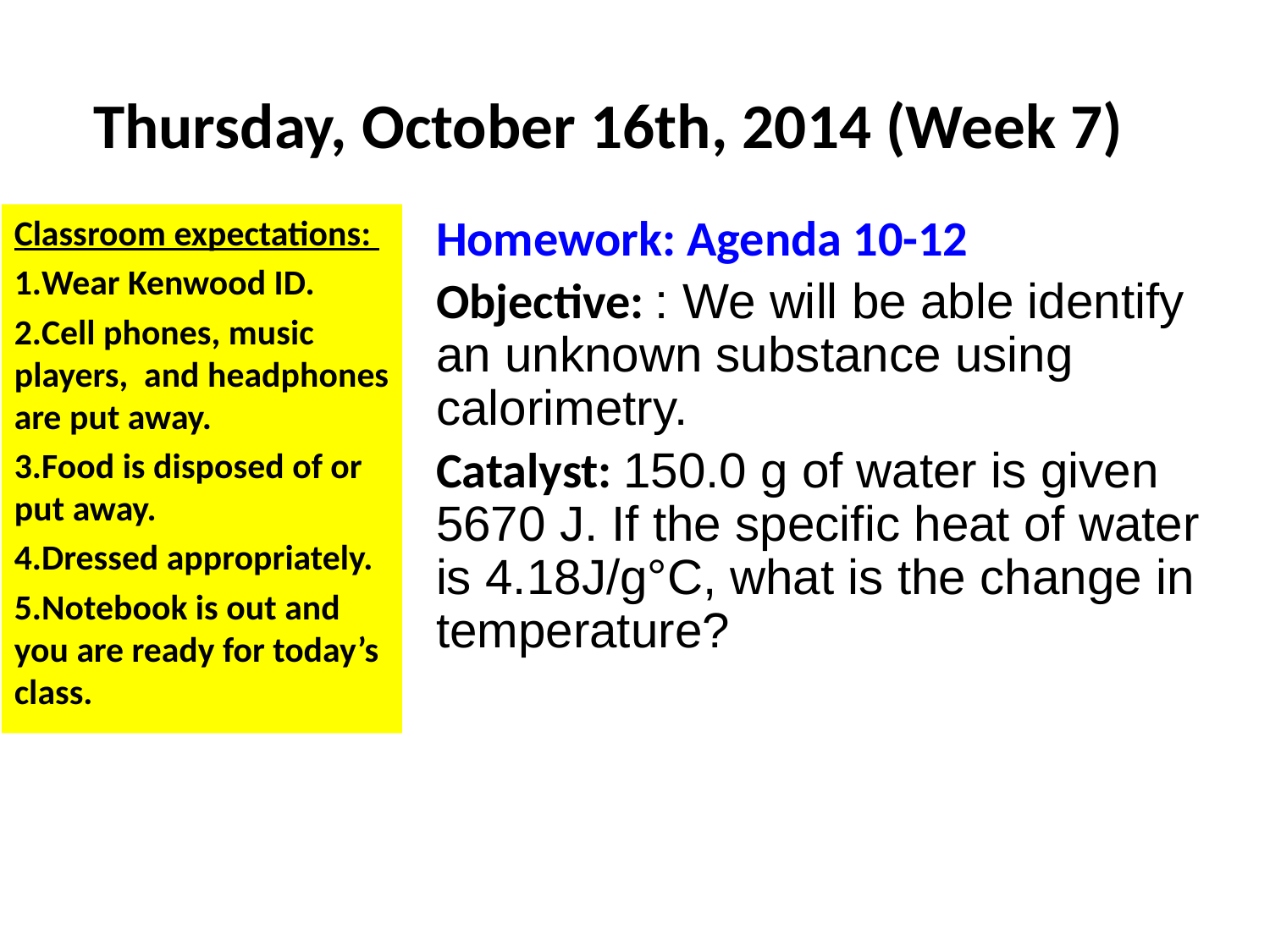

# Thursday, October 16th, 2014 (Week 7)
Classroom expectations:
Wear Kenwood ID.
Cell phones, music players,  and headphones are put away.
Food is disposed of or put away.
Dressed appropriately.
Notebook is out and you are ready for today’s class.

Homework: Agenda 10-12
Objective: : We will be able identify an unknown substance using calorimetry.
Catalyst: 150.0 g of water is given 5670 J. If the specific heat of water is 4.18J/g°C, what is the change in temperature?